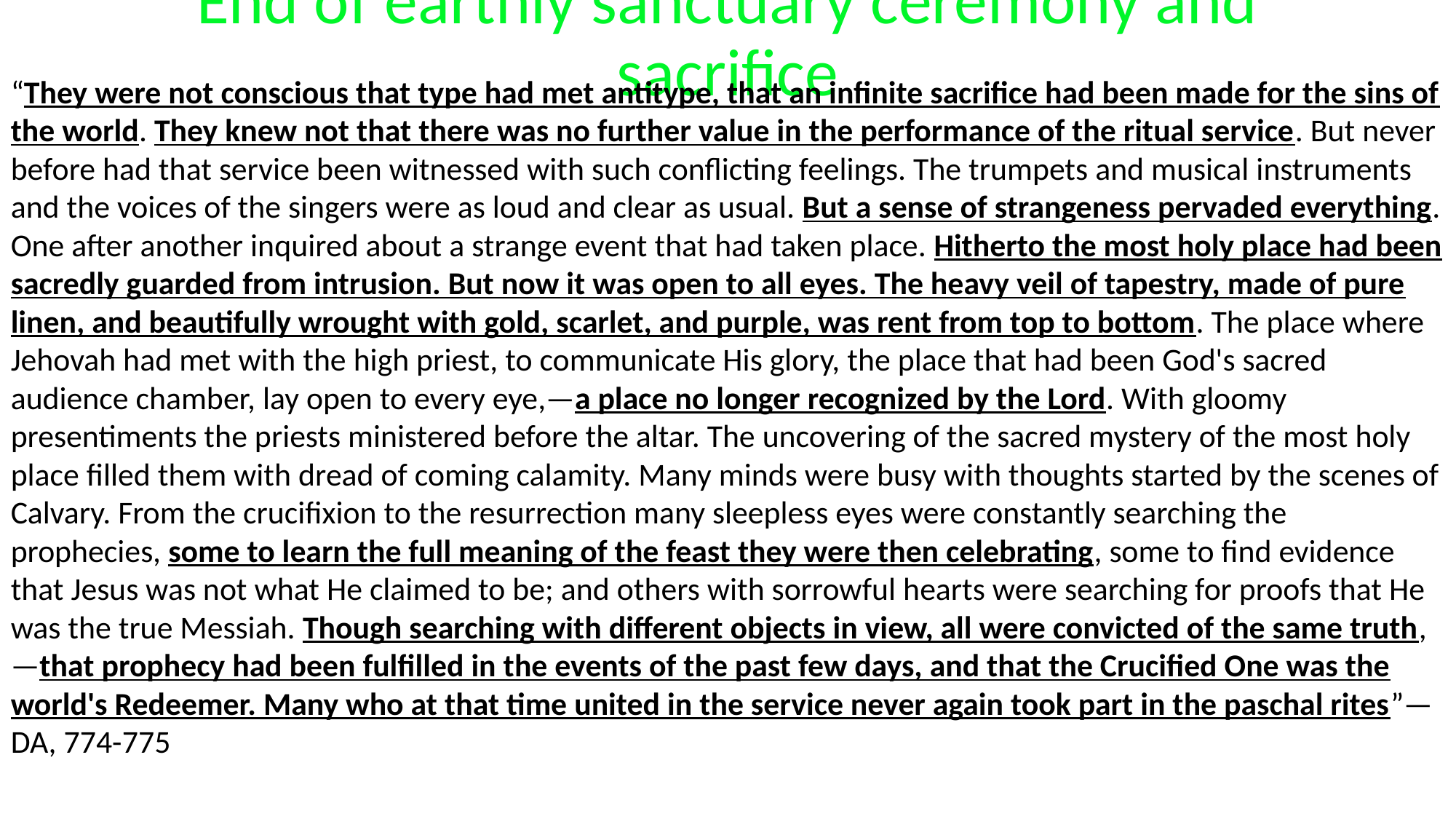

# End of earthly sanctuary ceremony and sacrifice
“They were not conscious that type had met antitype, that an infinite sacrifice had been made for the sins of the world. They knew not that there was no further value in the performance of the ritual service. But never before had that service been witnessed with such conflicting feelings. The trumpets and musical instruments and the voices of the singers were as loud and clear as usual. But a sense of strangeness pervaded everything. One after another inquired about a strange event that had taken place. Hitherto the most holy place had been sacredly guarded from intrusion. But now it was open to all eyes. The heavy veil of tapestry, made of pure linen, and beautifully wrought with gold, scarlet, and purple, was rent from top to bottom. The place where Jehovah had met with the high priest, to communicate His glory, the place that had been God's sacred audience chamber, lay open to every eye,—a place no longer recognized by the Lord. With gloomy presentiments the priests ministered before the altar. The uncovering of the sacred mystery of the most holy place filled them with dread of coming calamity. Many minds were busy with thoughts started by the scenes of Calvary. From the crucifixion to the resurrection many sleepless eyes were constantly searching the prophecies, some to learn the full meaning of the feast they were then celebrating, some to find evidence that Jesus was not what He claimed to be; and others with sorrowful hearts were searching for proofs that He was the true Messiah. Though searching with different objects in view, all were convicted of the same truth,—that prophecy had been fulfilled in the events of the past few days, and that the Crucified One was the world's Redeemer. Many who at that time united in the service never again took part in the paschal rites”—DA, 774-775